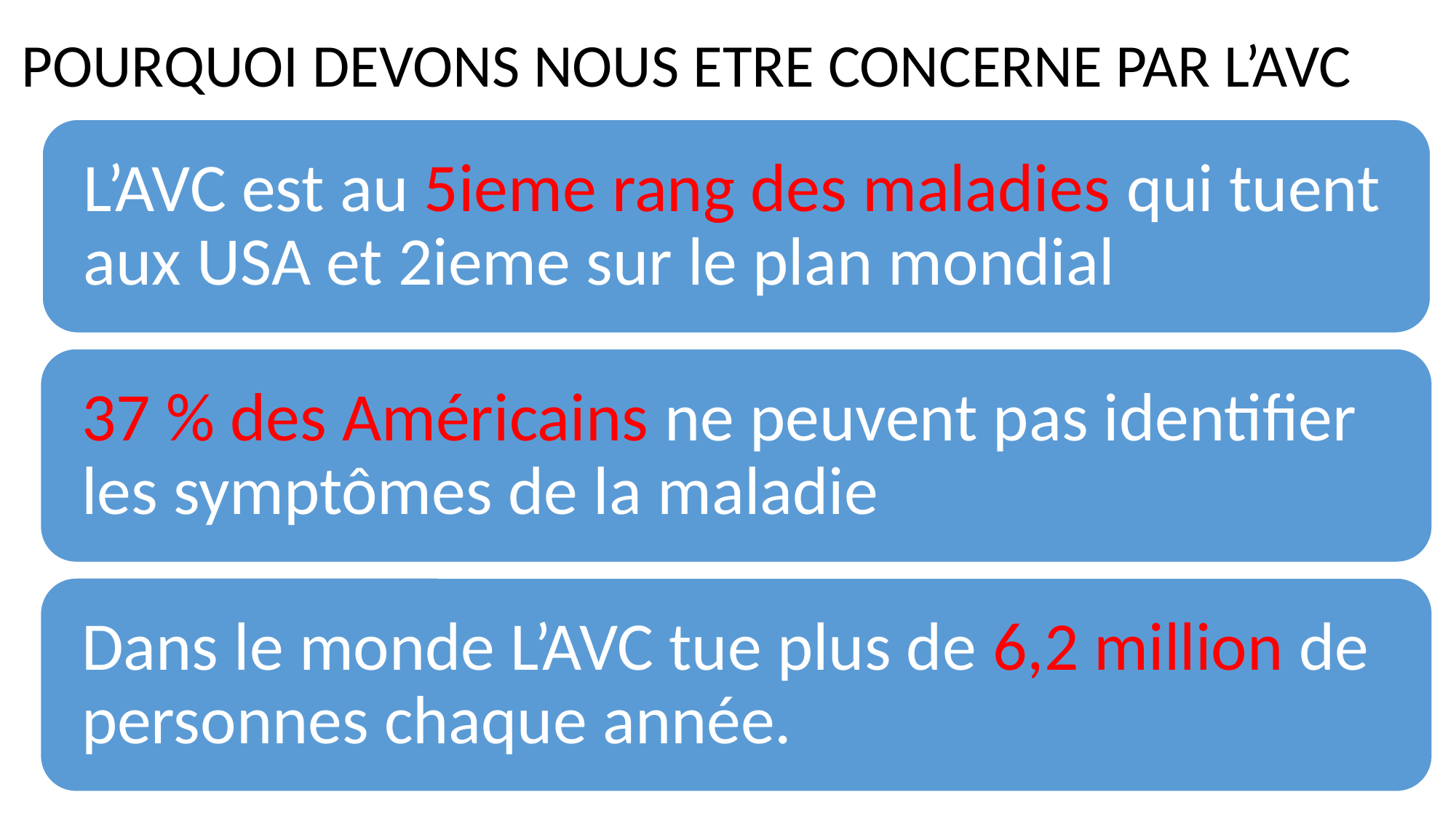

# POURQUOI DEVONS NOUS ETRE CONCERNE PAR L’AVC
L’AVC est au 5ieme rang des maladies qui tuent aux USA et 2ieme sur le plan mondial
37 % des Américains ne peuvent pas identifier les symptômes de la maladie
Dans le monde L’AVC tue plus de 6,2 million de personnes chaque année.